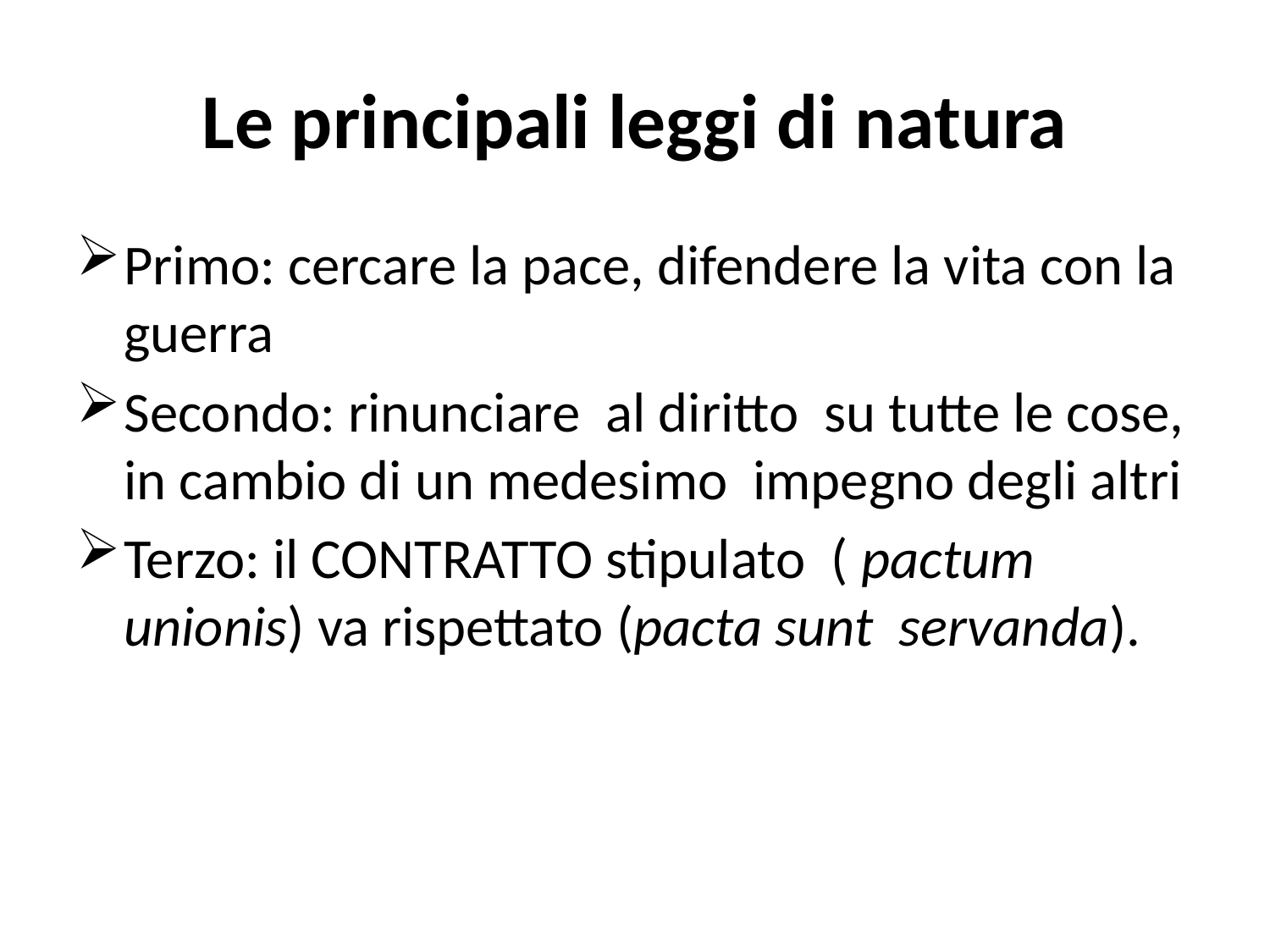

# Le principali leggi di natura
Primo: cercare la pace, difendere la vita con la guerra
Secondo: rinunciare  al diritto  su tutte le cose, in cambio di un medesimo  impegno degli altri
Terzo: il CONTRATTO stipulato  ( pactum unionis) va rispettato (pacta sunt  servanda).